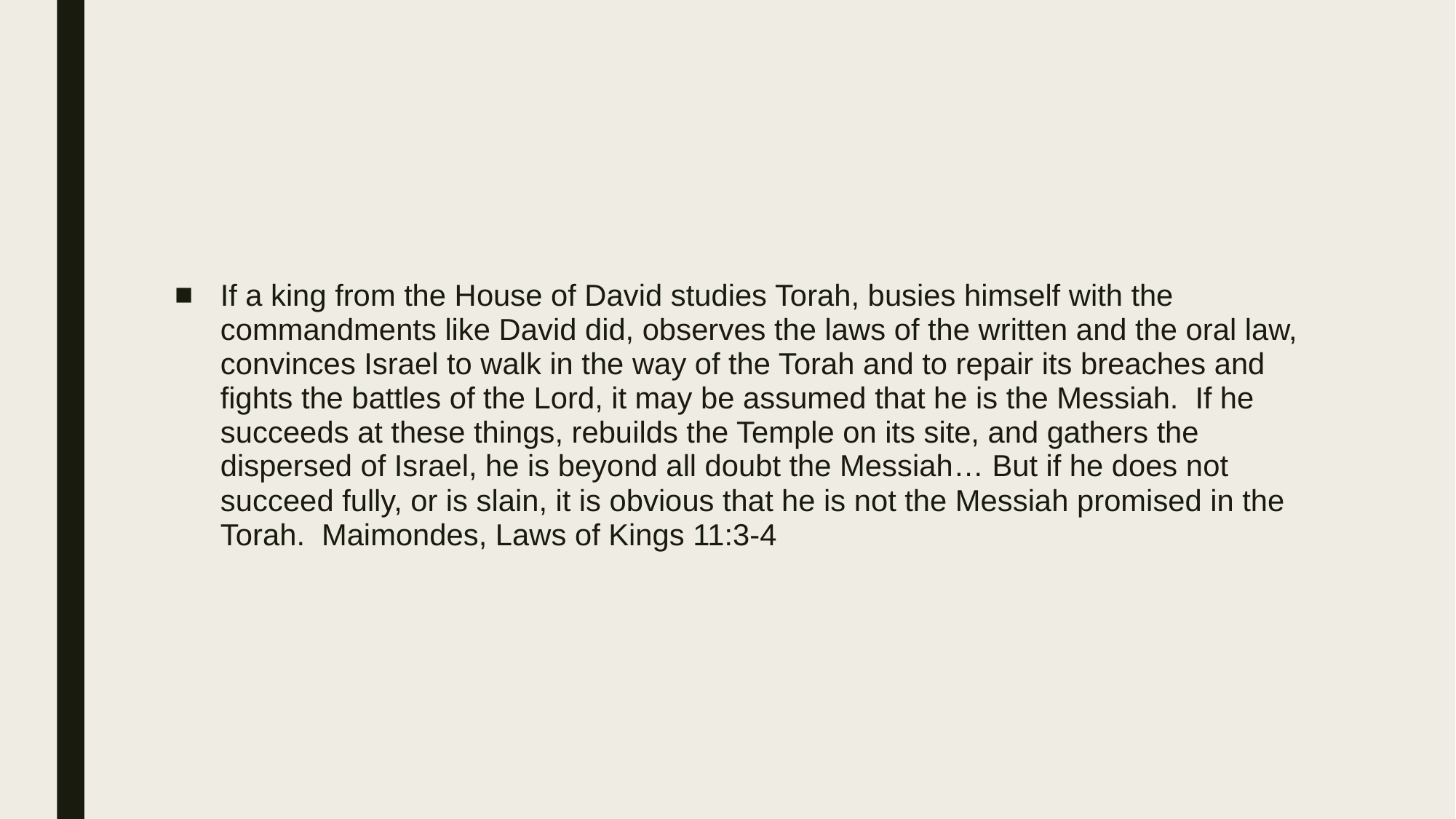

#
If a king from the House of David studies Torah, busies himself with the commandments like David did, observes the laws of the written and the oral law, convinces Israel to walk in the way of the Torah and to repair its breaches and fights the battles of the Lord, it may be assumed that he is the Messiah.  If he succeeds at these things, rebuilds the Temple on its site, and gathers the dispersed of Israel, he is beyond all doubt the Messiah… But if he does not succeed fully, or is slain, it is obvious that he is not the Messiah promised in the Torah.  Maimondes, Laws of Kings 11:3-4